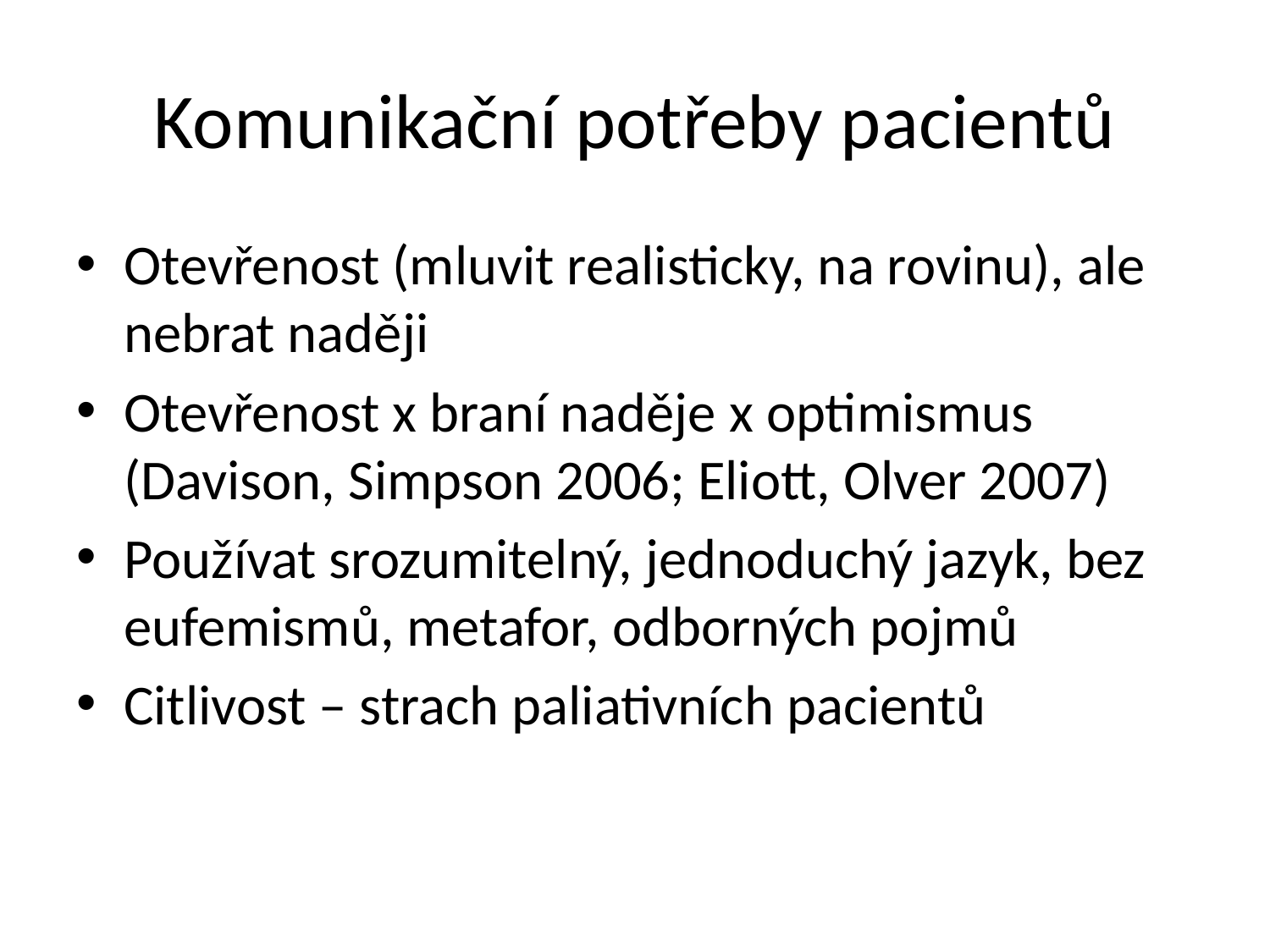

# Komunikační potřeby pacientů
Otevřenost (mluvit realisticky, na rovinu), ale nebrat naději
Otevřenost x braní naděje x optimismus (Davison, Simpson 2006; Eliott, Olver 2007)
Používat srozumitelný, jednoduchý jazyk, bez eufemismů, metafor, odborných pojmů
Citlivost – strach paliativních pacientů